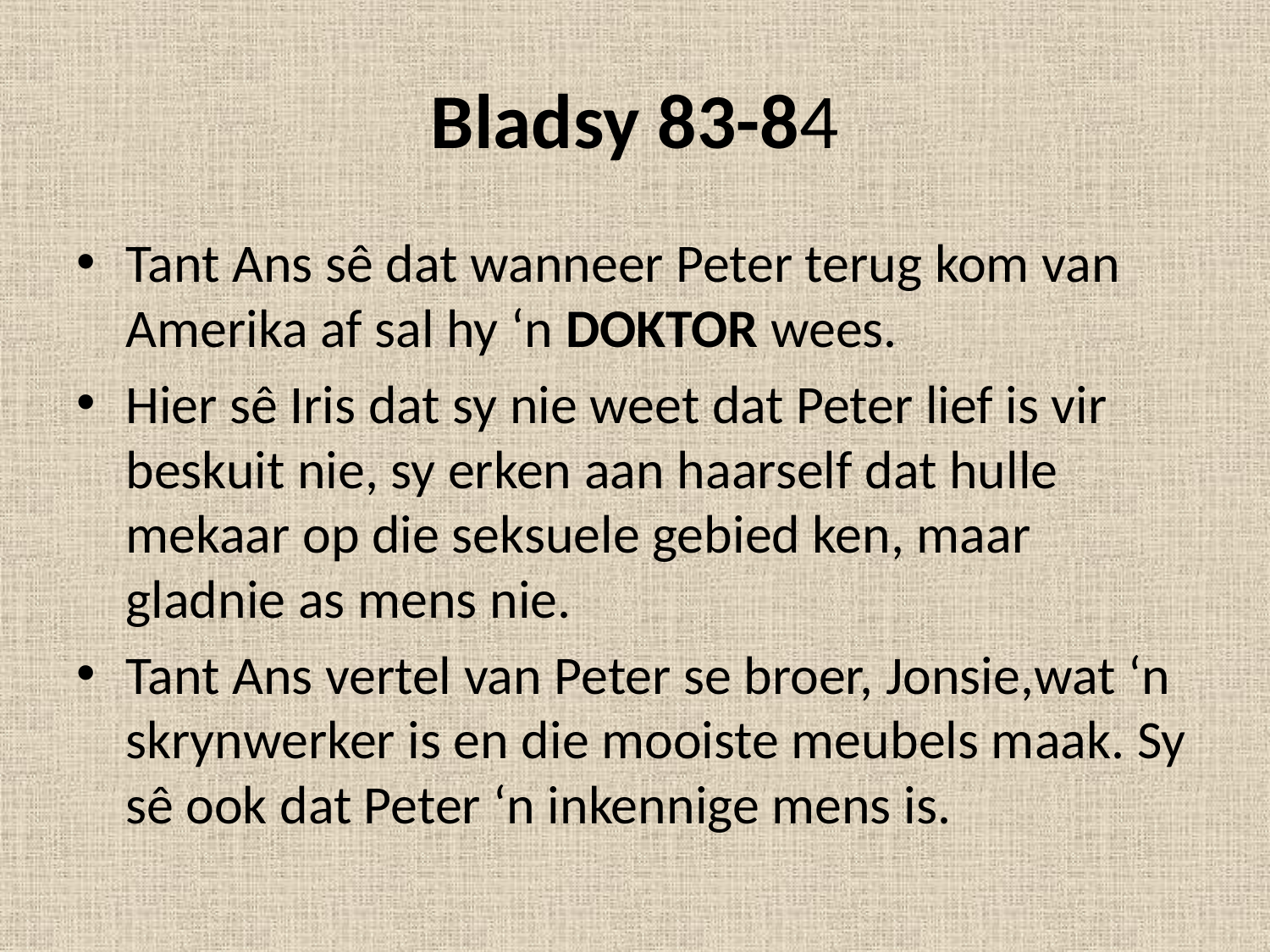

# Bladsy 83-84
Tant Ans sê dat wanneer Peter terug kom van Amerika af sal hy ‘n DOKTOR wees.
Hier sê Iris dat sy nie weet dat Peter lief is vir beskuit nie, sy erken aan haarself dat hulle mekaar op die seksuele gebied ken, maar gladnie as mens nie.
Tant Ans vertel van Peter se broer, Jonsie,wat ‘n skrynwerker is en die mooiste meubels maak. Sy sê ook dat Peter ‘n inkennige mens is.